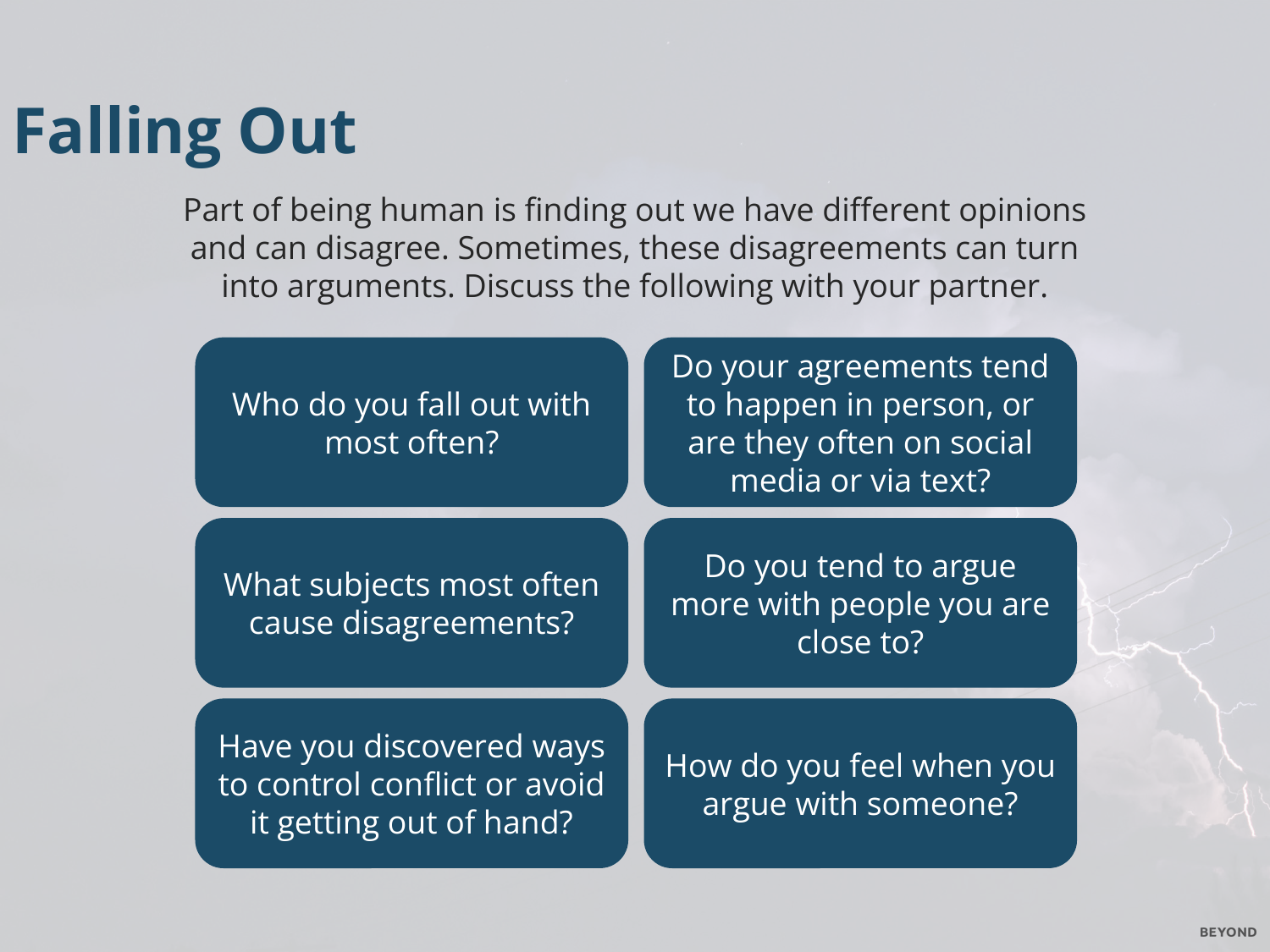

Falling Out
Part of being human is finding out we have different opinions and can disagree. Sometimes, these disagreements can turn into arguments. Discuss the following with your partner.
Who do you fall out with most often?
Do your agreements tend to happen in person, or are they often on social media or via text?
What subjects most often cause disagreements?
Do you tend to argue more with people you are close to?
Have you discovered ways to control conflict or avoid it getting out of hand?
How do you feel when you argue with someone?